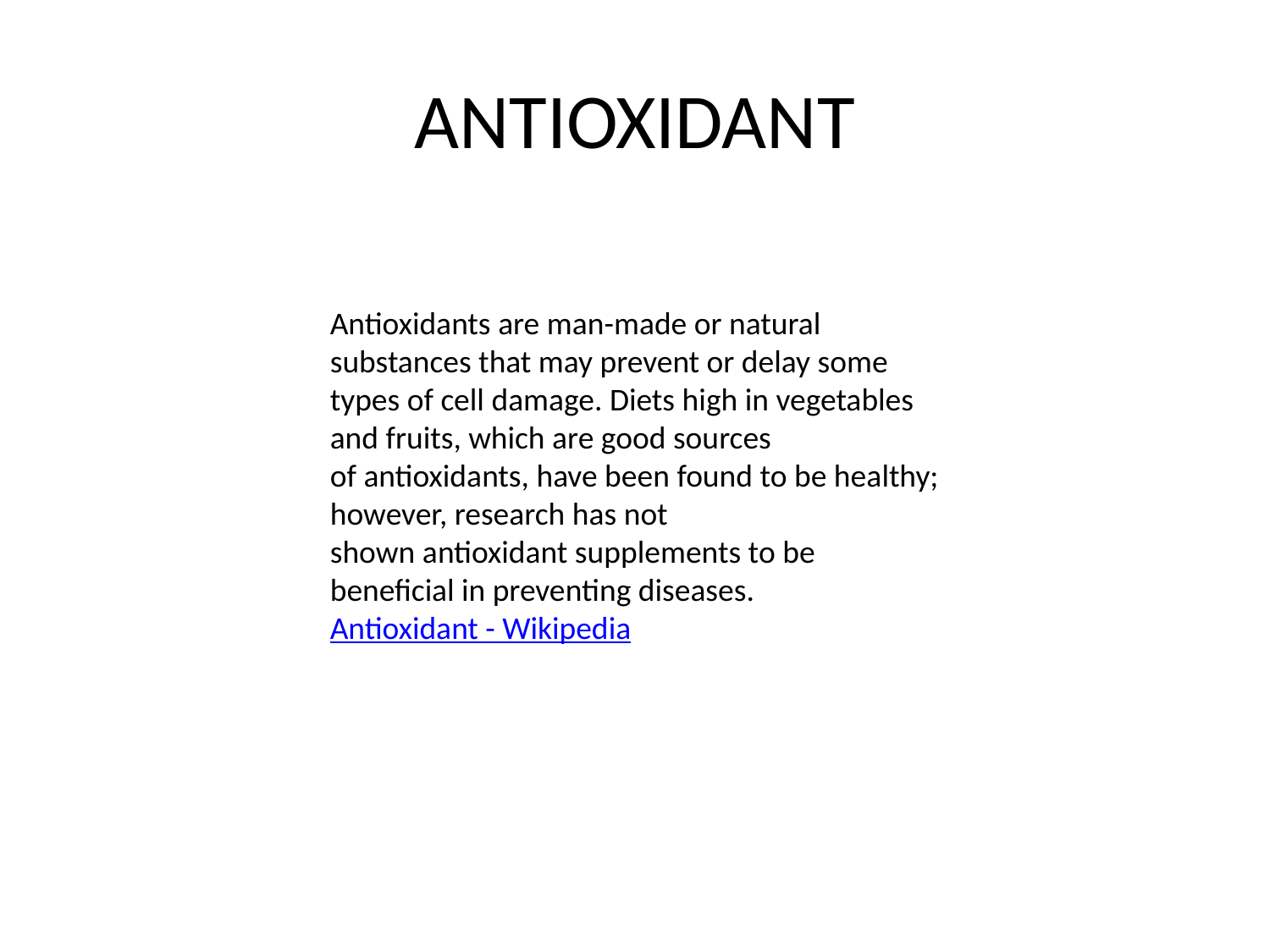

# ANTIOXIDANT

Antioxidants are man-made or natural substances that may prevent or delay some types of cell damage. Diets high in vegetables and fruits, which are good sources of antioxidants, have been found to be healthy; however, research has not shown antioxidant supplements to be beneficial in preventing diseases.
Antioxidant - Wikipedia